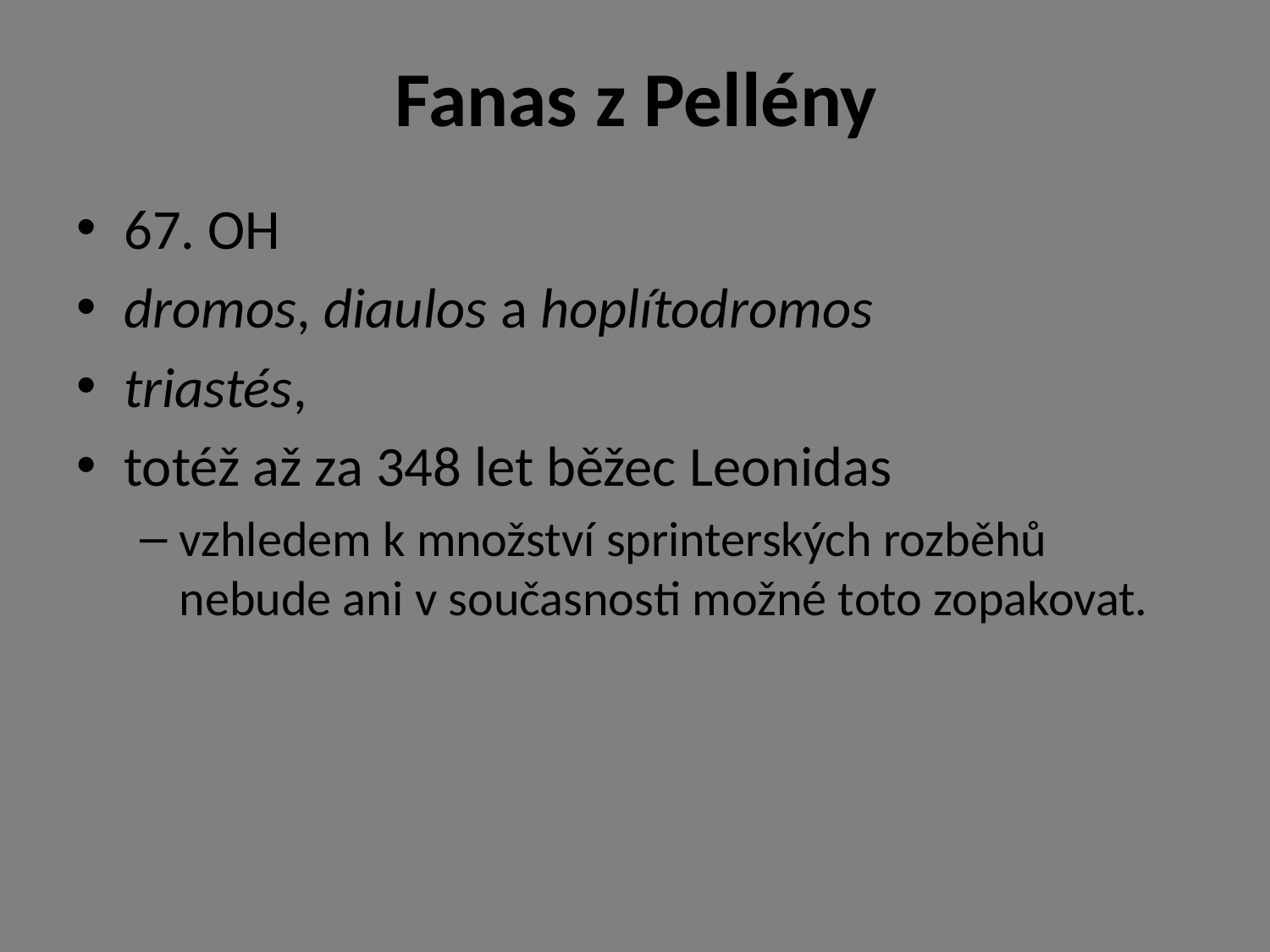

# Fanas z Pellény
67. OH
dromos, diaulos a hoplítodromos
triastés,
totéž až za 348 let běžec Leonidas
vzhledem k množství sprinterských rozběhů nebude ani v současnosti možné toto zopakovat.